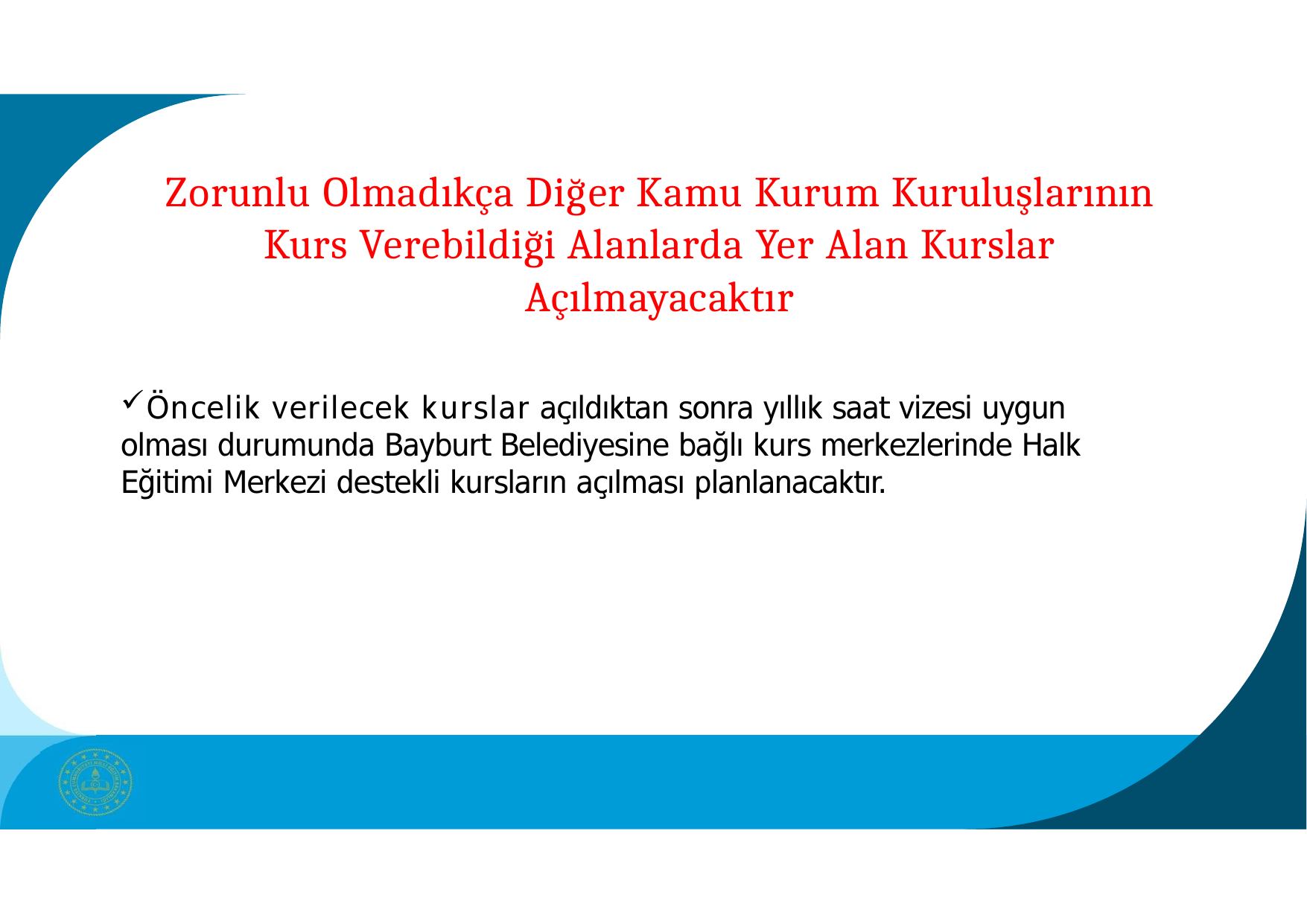

# Zorunlu Olmadıkça Diğer Kamu Kurum Kuruluşlarının Kurs Verebildiği Alanlarda Yer Alan Kurslar
Açılmayacaktır
	Öncelik verilecek kurslar açıldıktan sonra yıllık saat vizesi uygun olması durumunda Bayburt Belediyesine bağlı kurs merkezlerinde Halk Eğitimi Merkezi destekli kursların açılması planlanacaktır.